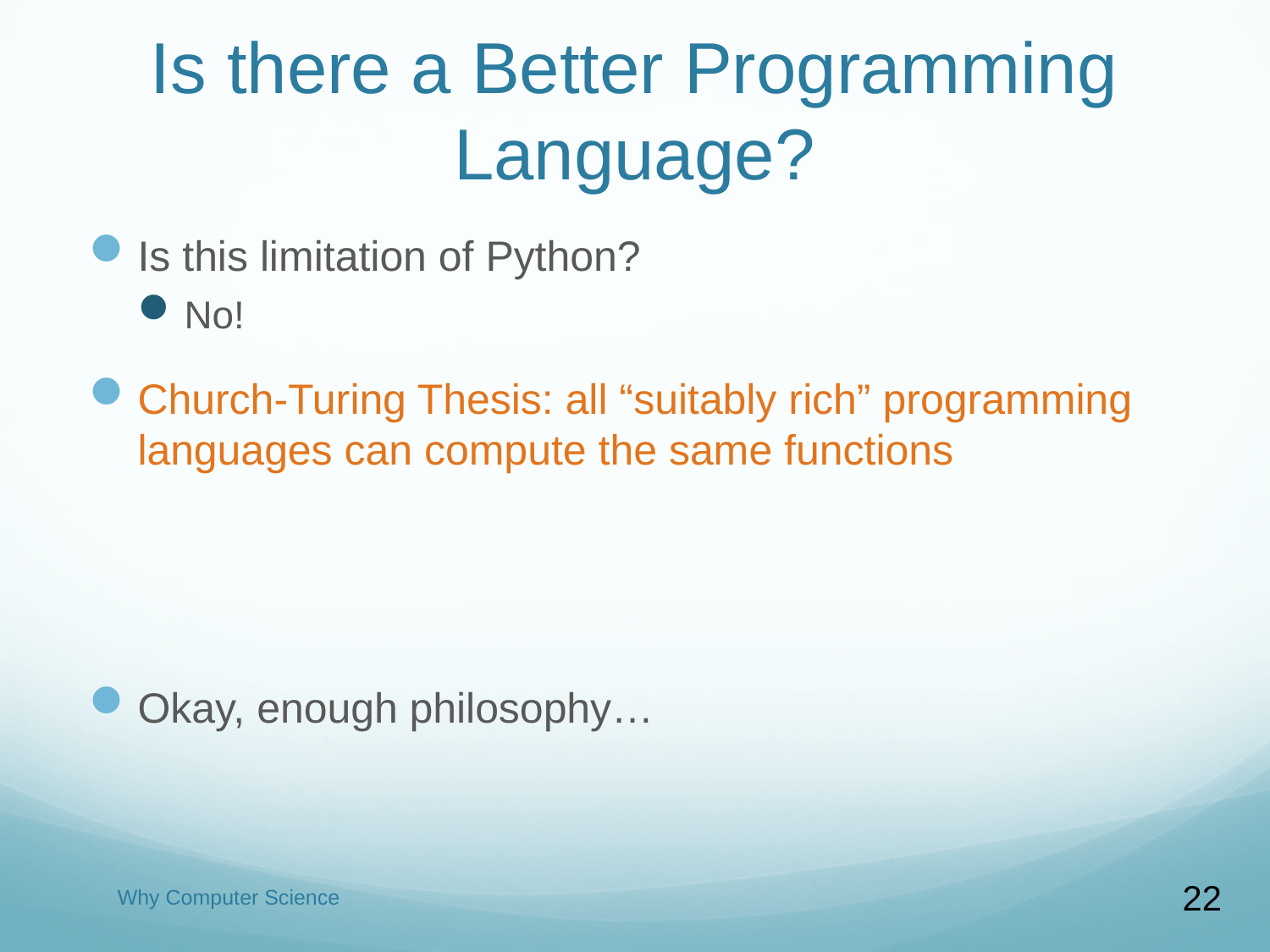

# Is there a Better Programming Language?
Is this limitation of Python?
No!
Church-Turing Thesis: all “suitably rich” programming languages can compute the same functions

Okay, enough philosophy…
Why Computer Science
22